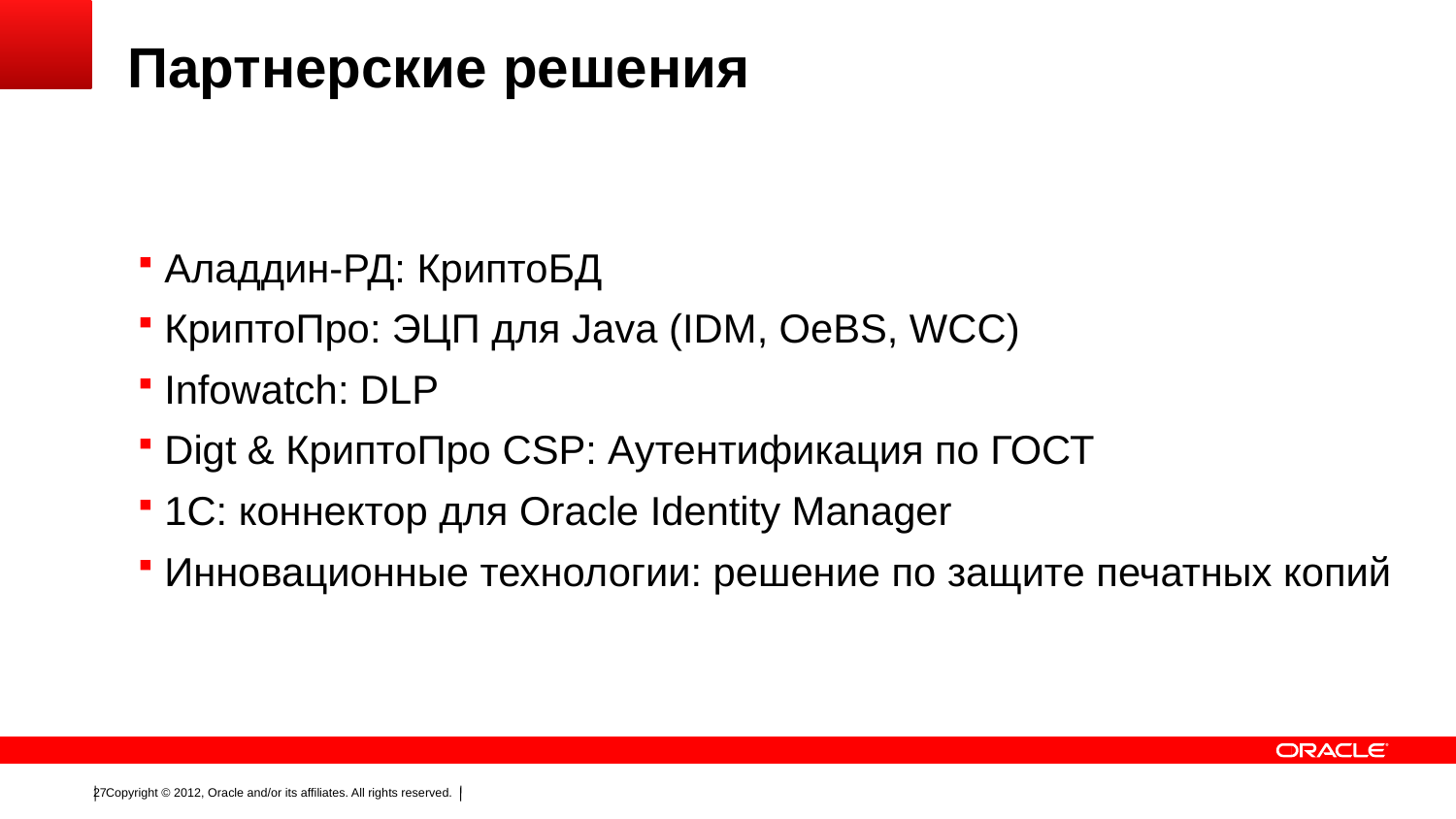

# Партнерские решения

Аладдин-РД: КриптоБД
КриптоПро: ЭЦП для Java (IDM, OeBS, WCC)
Infowatch: DLP
Digt & КриптоПро CSP: Аутентификация по ГОСТ
1С: коннектор для Oracle Identity Manager
Инновационные технологии: решение по защите печатных копий